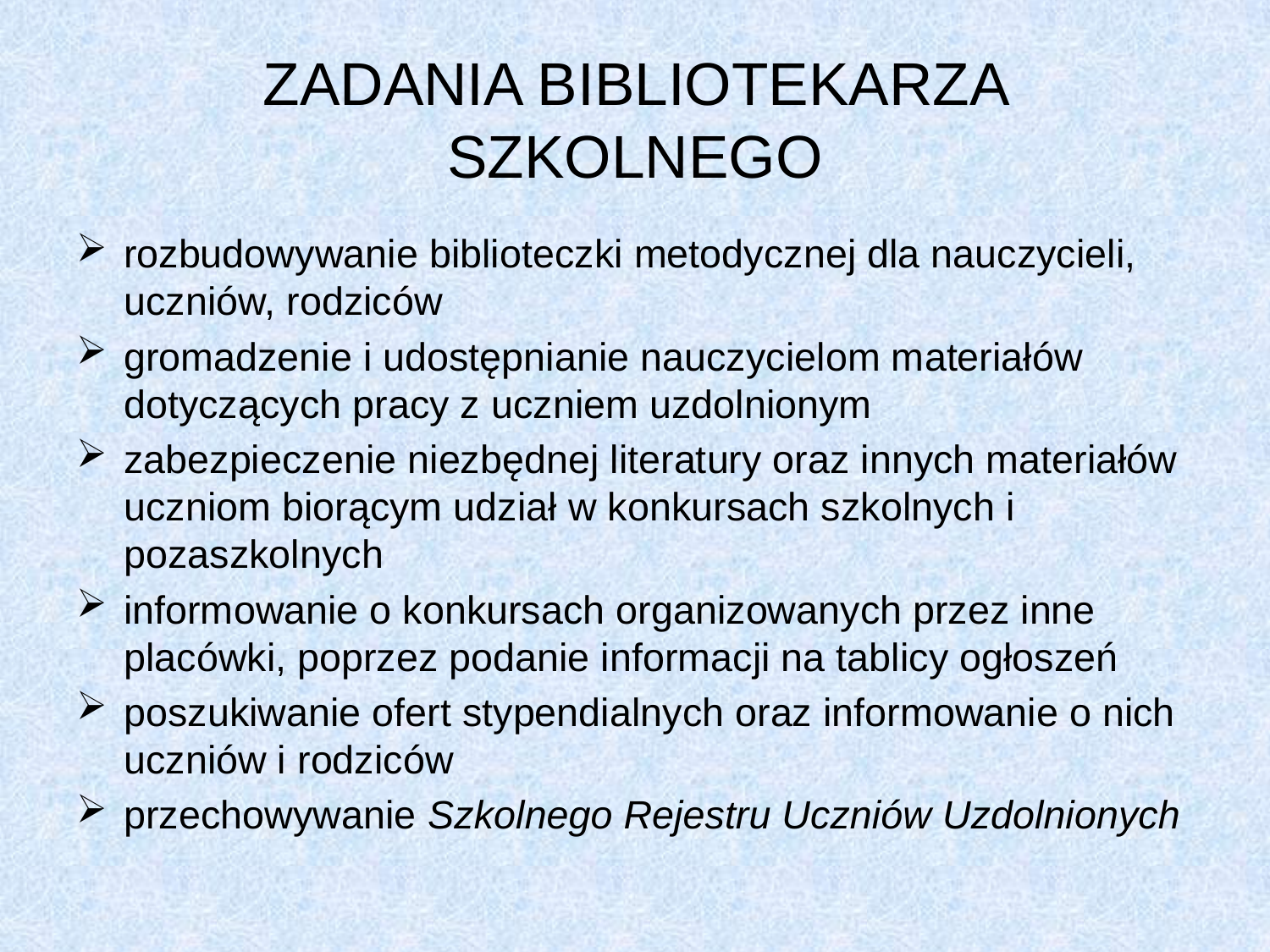

# ZADANIA BIBLIOTEKARZA SZKOLNEGO
rozbudowywanie biblioteczki metodycznej dla nauczycieli, uczniów, rodziców
gromadzenie i udostępnianie nauczycielom materiałów dotyczących pracy z uczniem uzdolnionym
zabezpieczenie niezbędnej literatury oraz innych materiałów uczniom biorącym udział w konkursach szkolnych i pozaszkolnych
informowanie o konkursach organizowanych przez inne placówki, poprzez podanie informacji na tablicy ogłoszeń
poszukiwanie ofert stypendialnych oraz informowanie o nich uczniów i rodziców
przechowywanie Szkolnego Rejestru Uczniów Uzdolnionych